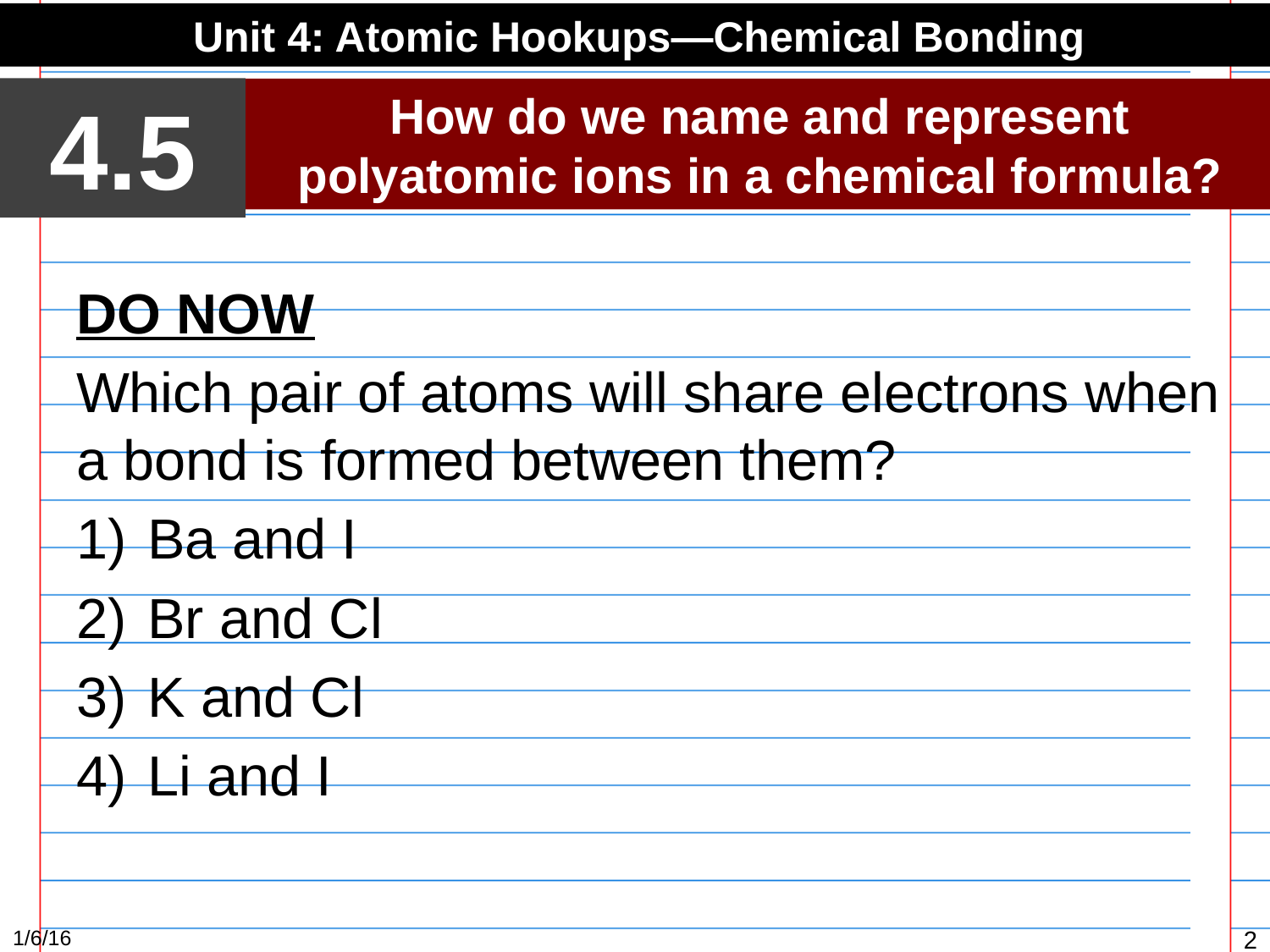

Unit 4: Atomic Hookups—Chemical Bonding
4.5
How do we name and represent polyatomic ions in a chemical formula?
DO NOW
Which pair of atoms will share electrons when a bond is formed between them?
Ba and I
Br and Cl
K and Cl
Li and I
1/6/16
2